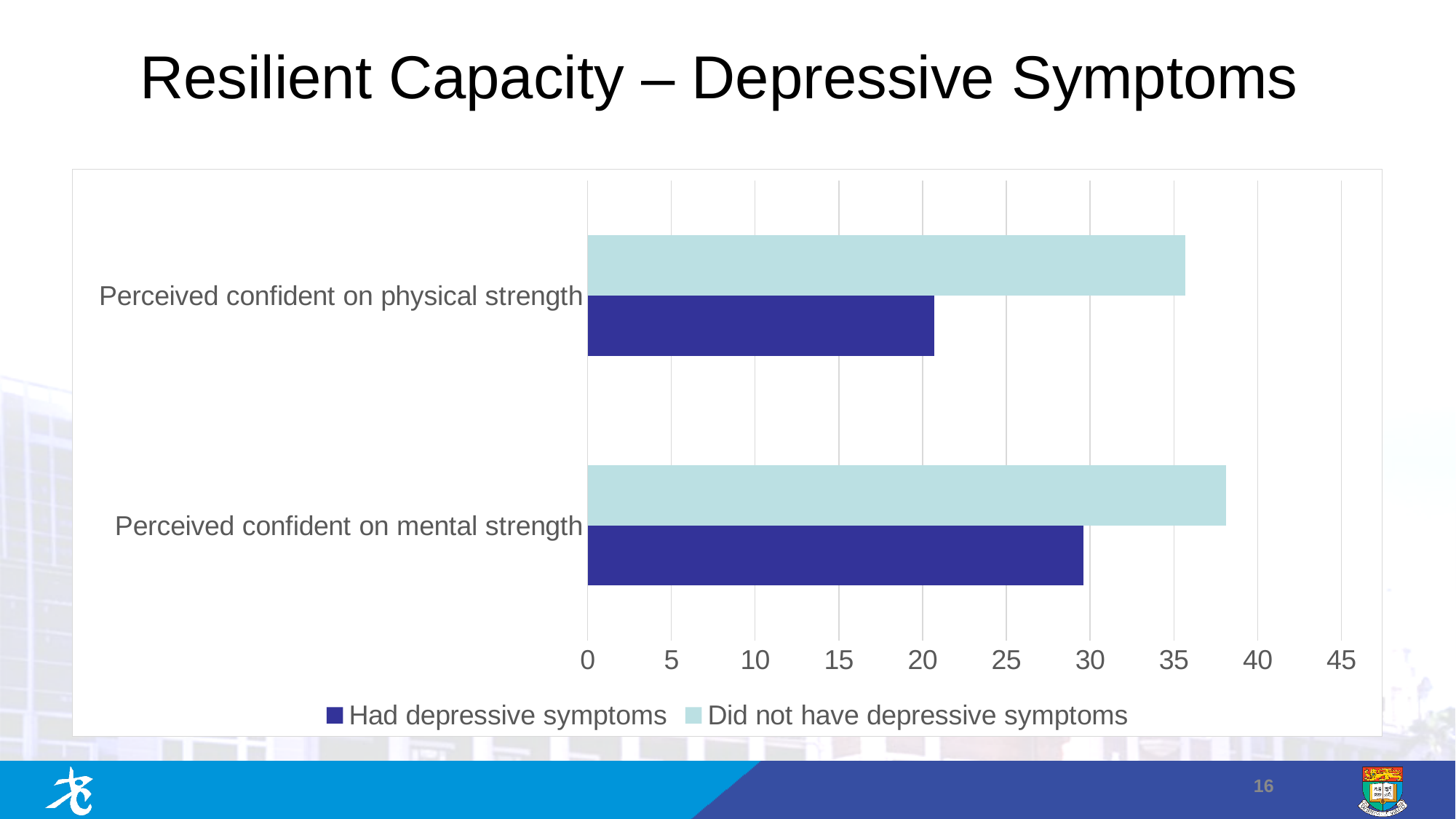

# Resilient Capacity – Depressive Symptoms

### Chart

| Category | Did not have depressive symptoms | Had depressive symptoms |
|---|---|---|
| Perceived confident on physical strength | 35.7 | 20.7 |
| Perceived confident on mental strength | 38.1 | 29.6 |